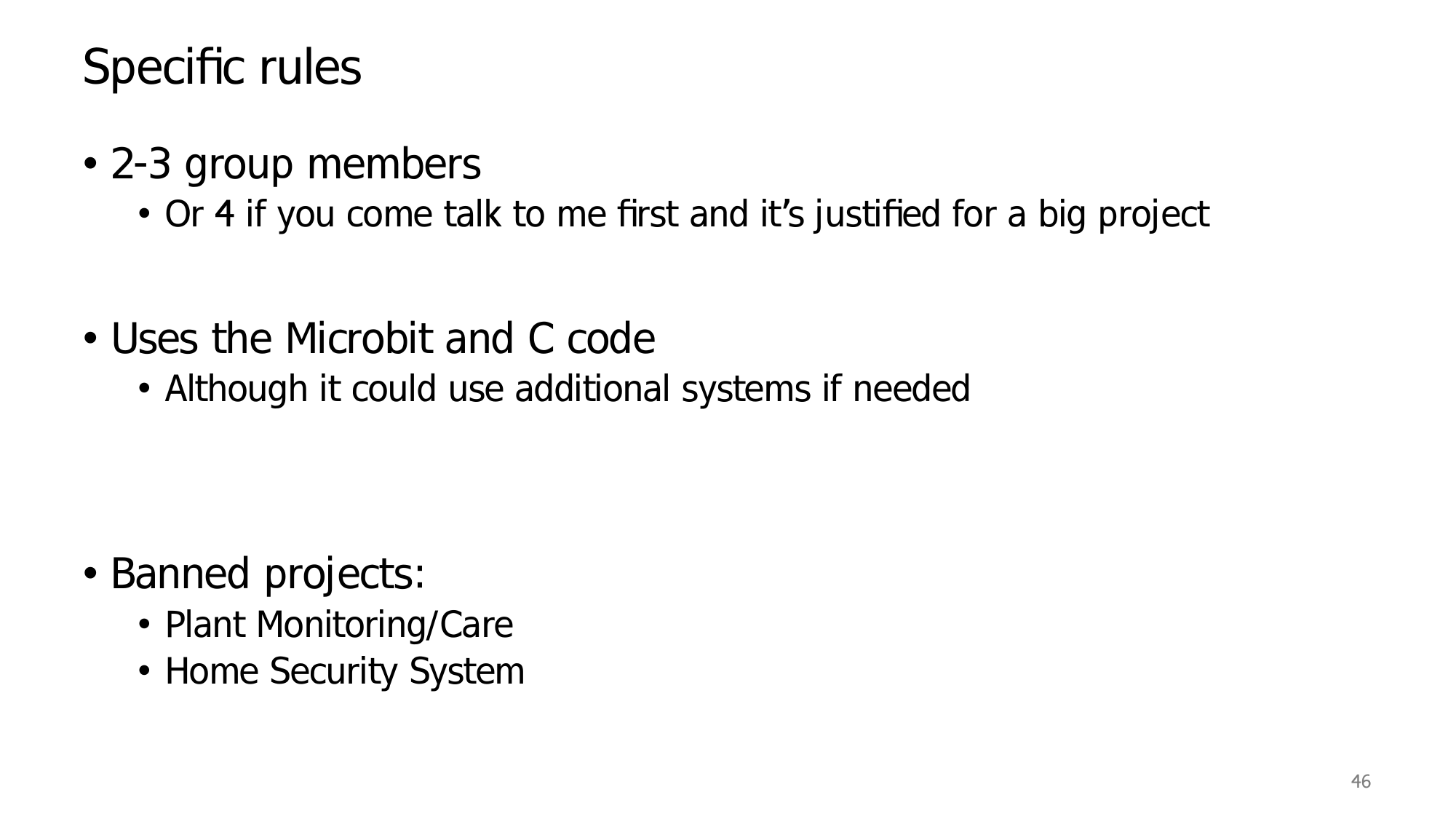

# Specific rules
2-3 group members
Or 4 if you come talk to me first and it’s justified for a big project

Uses the Microbit and C code
Although it could use additional systems if needed

Banned projects:
Plant Monitoring/Care
Home Security System
46